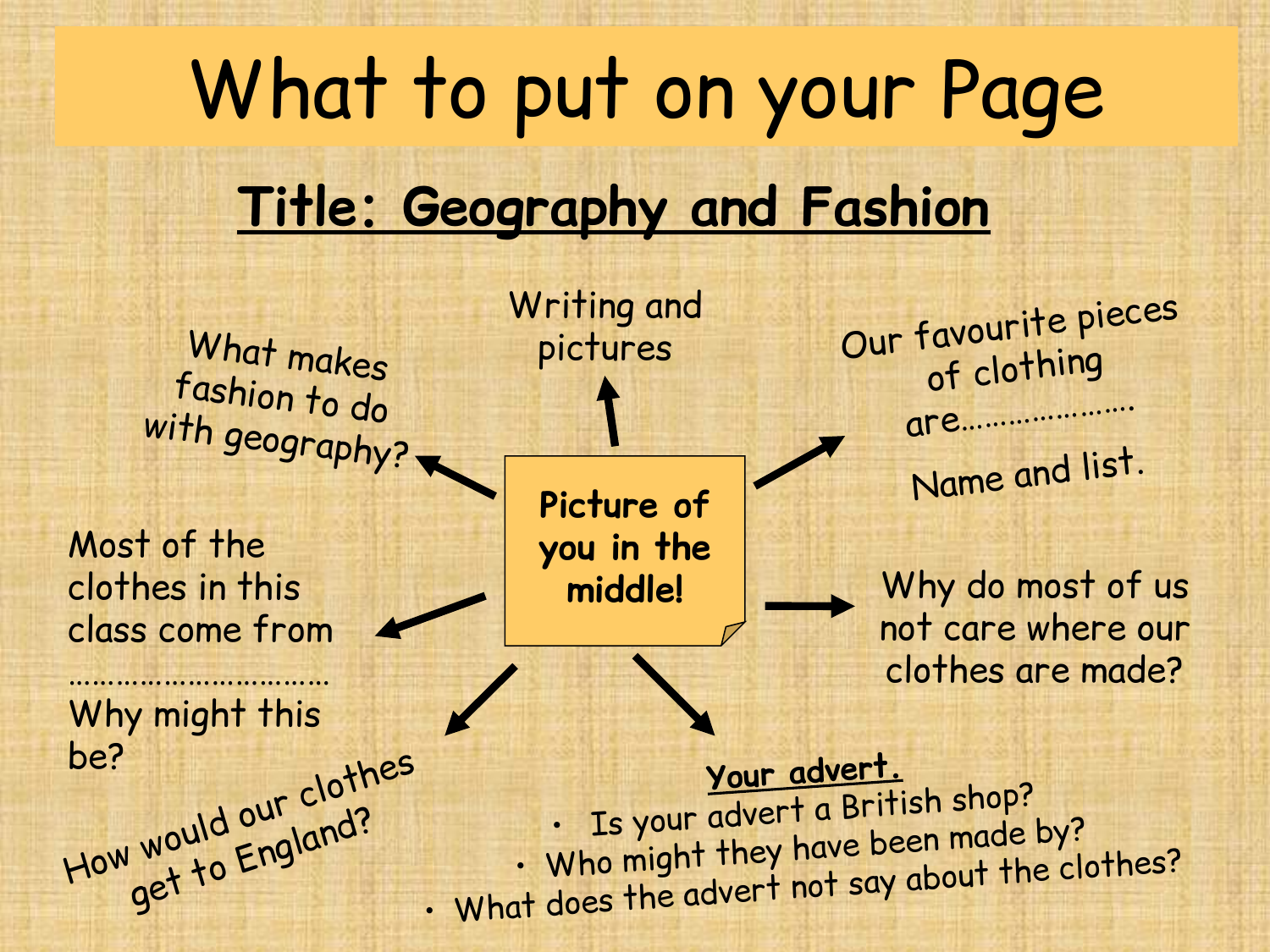

# What to put on your Page
Title: Geography and Fashion
Writing and pictures
Our favourite pieces of clothing are………………….
Name and list.
What makes fashion to do with geography?

Picture of you in the middle!
Most of the clothes in this class come from …………………………… Why might this be?
Why do most of us not care where our clothes are made?

Your advert.
 Is your advert a British shop?
Who might they have been made by?
What does the advert not say about the clothes?
How would our clothes get to England?